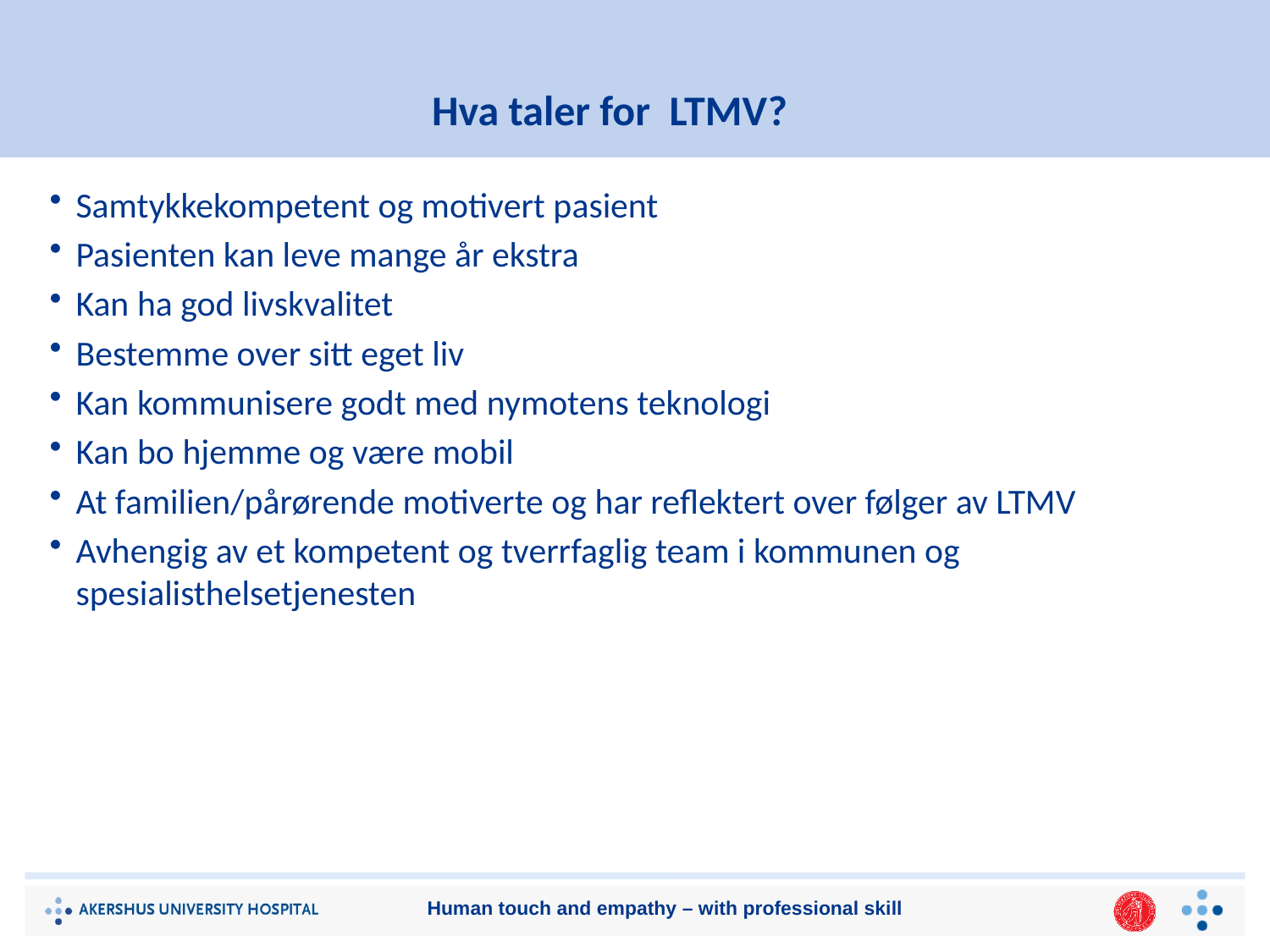

# Hva taler for  LTMV?
Samtykkekompetent og motivert pasient
Pasienten kan leve mange år ekstra
Kan ha god livskvalitet
Bestemme over sitt eget liv
Kan kommunisere godt med nymotens teknologi
Kan bo hjemme og være mobil
At familien/pårørende motiverte og har reflektert over følger av LTMV
Avhengig av et kompetent og tverrfaglig team i kommunen og  spesialisthelsetjenesten
Human touch and empathy – with professional skill